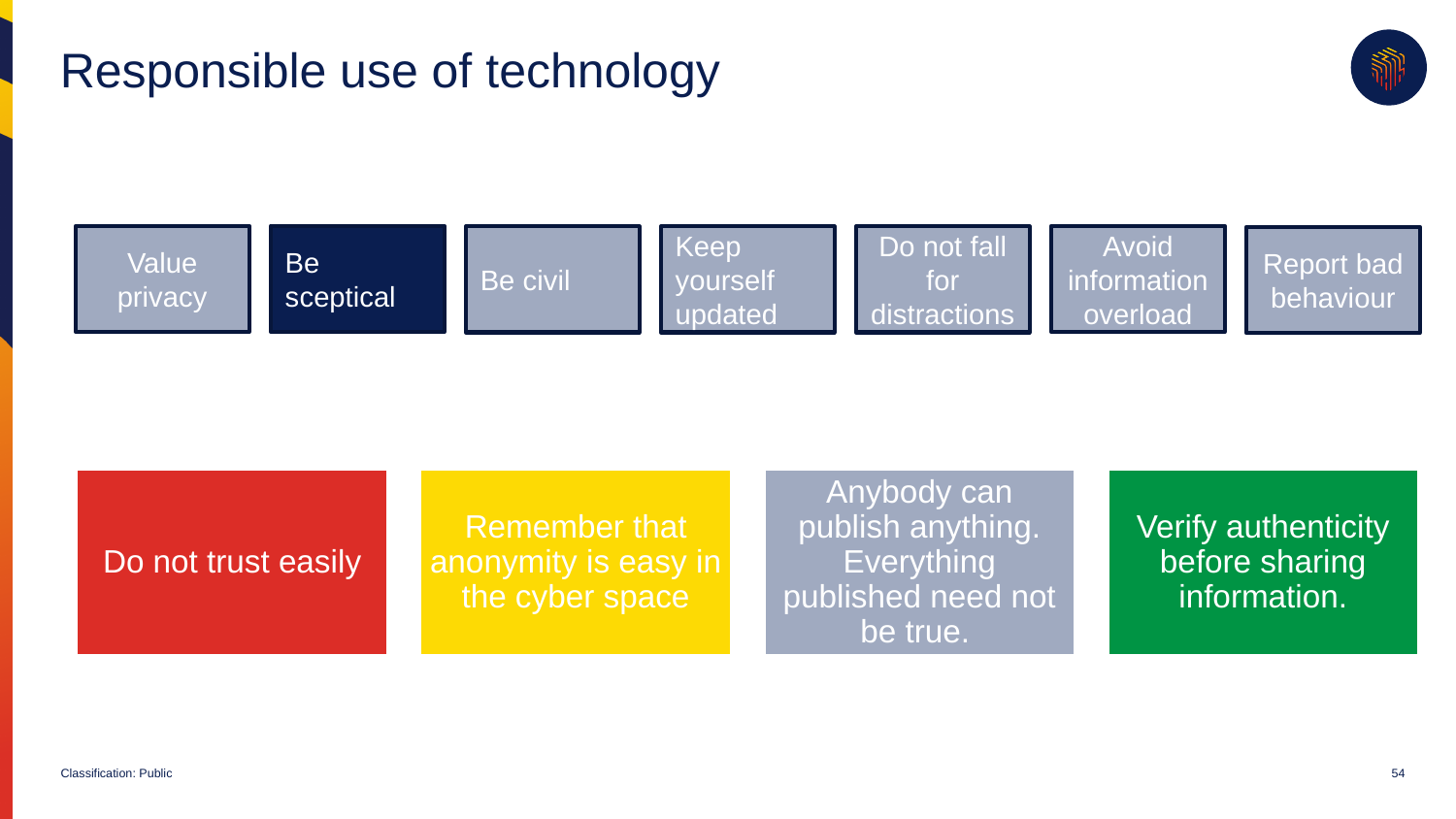

# Responsible use of technology
Value privacy
Be sceptical
Avoid information overload
Be civil
Keep yourself updated
Do not fall for distractions
Report bad behaviour
Do not trust easily
Remember that anonymity is easy in the cyber space
Anybody can publish anything. Everything published need not be true.
Verify authenticity before sharing information.